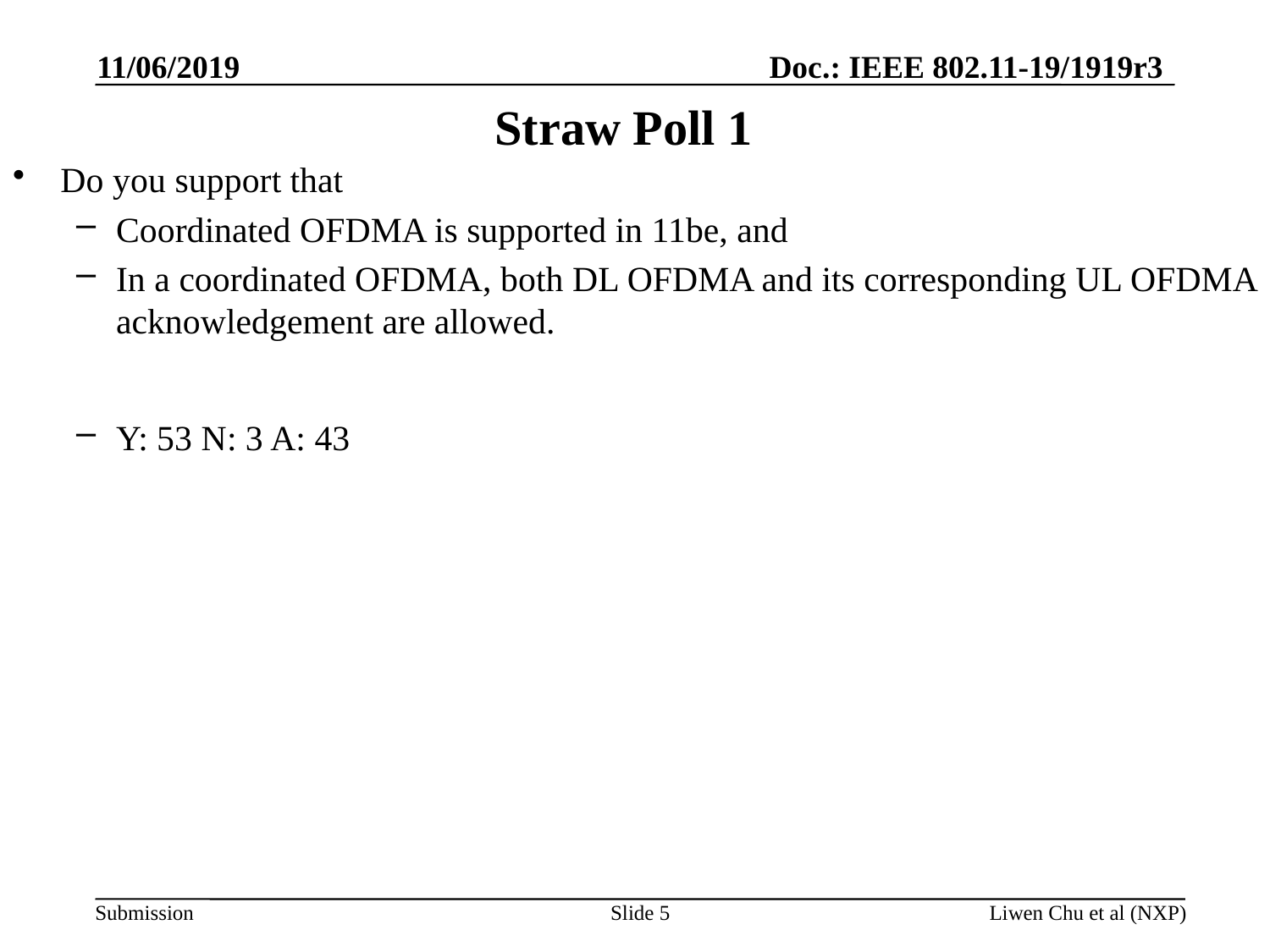

11/06/2019
# Straw Poll 1
Do you support that
Coordinated OFDMA is supported in 11be, and
In a coordinated OFDMA, both DL OFDMA and its corresponding UL OFDMA acknowledgement are allowed.

Y: 53 N: 3 A: 43
Slide 5
Liwen Chu et al (NXP)